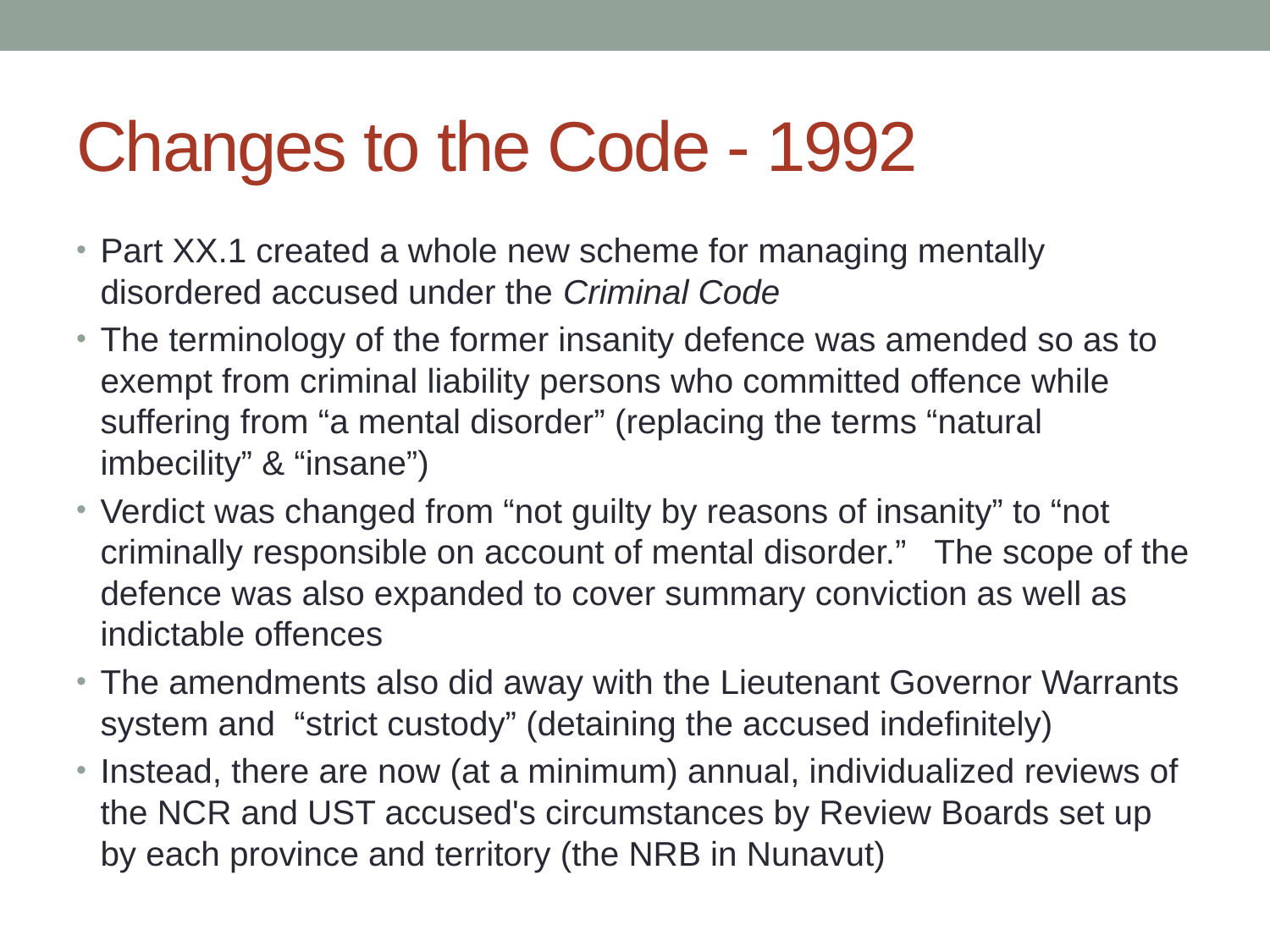

# Changes to the Code - 1992
Part XX.1 created a whole new scheme for managing mentally disordered accused under the Criminal Code
The terminology of the former insanity defence was amended so as to exempt from criminal liability persons who committed offence while suffering from “a mental disorder” (replacing the terms “natural imbecility” & “insane”)
Verdict was changed from “not guilty by reasons of insanity” to “not criminally responsible on account of mental disorder.”   The scope of the defence was also expanded to cover summary conviction as well as indictable offences
The amendments also did away with the Lieutenant Governor Warrants system and  “strict custody” (detaining the accused indefinitely)
Instead, there are now (at a minimum) annual, individualized reviews of the NCR and UST accused's circumstances by Review Boards set up by each province and territory (the NRB in Nunavut)